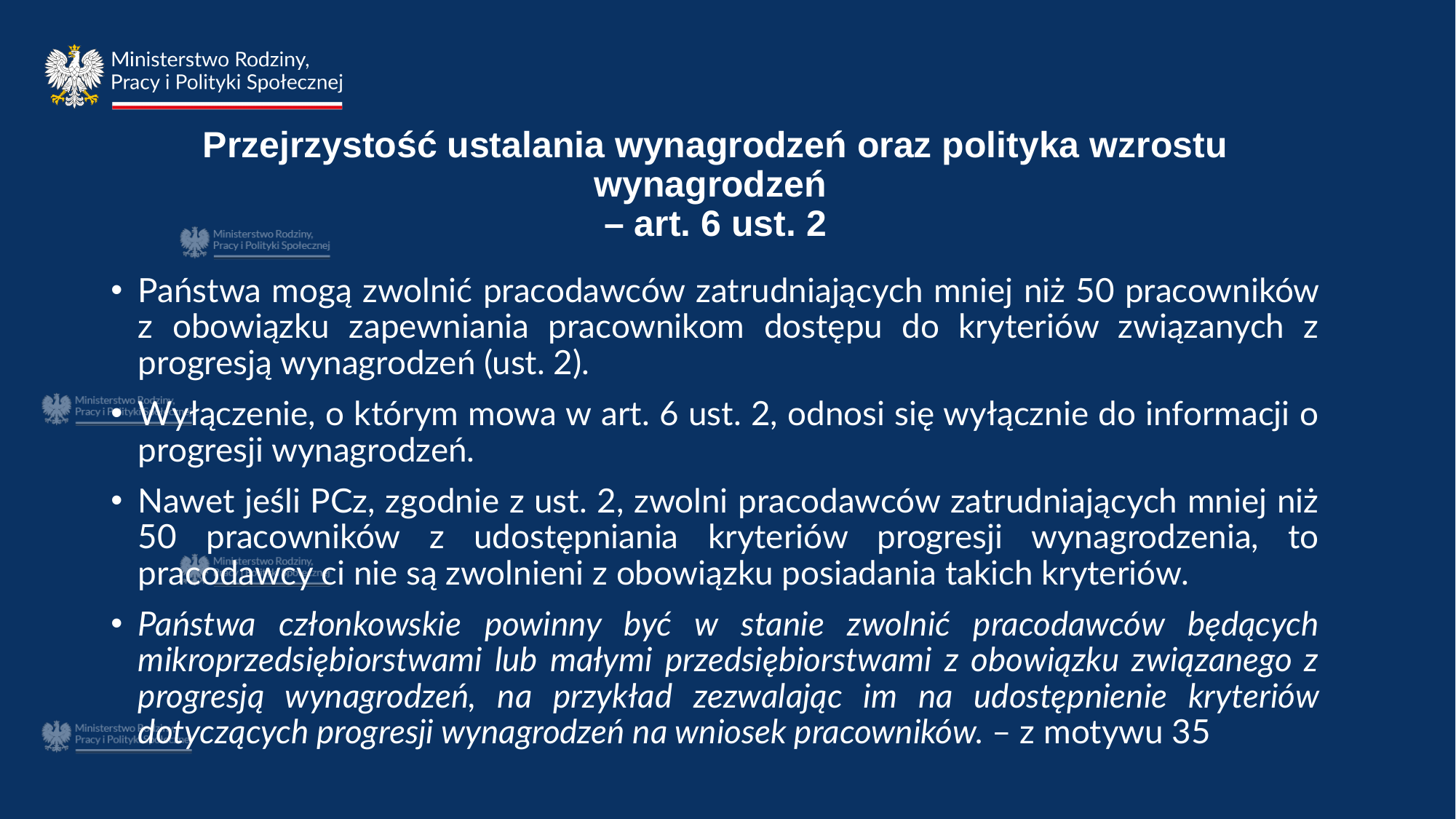

# Przejrzystość ustalania wynagrodzeń oraz polityka wzrostu wynagrodzeń – art. 6 ust. 2
Państwa mogą zwolnić pracodawców zatrudniających mniej niż 50 pracowników z obowiązku zapewniania pracownikom dostępu do kryteriów związanych z progresją wynagrodzeń (ust. 2).
Wyłączenie, o którym mowa w art. 6 ust. 2, odnosi się wyłącznie do informacji o progresji wynagrodzeń.
Nawet jeśli PCz, zgodnie z ust. 2, zwolni pracodawców zatrudniających mniej niż 50 pracowników z udostępniania kryteriów progresji wynagrodzenia, to pracodawcy ci nie są zwolnieni z obowiązku posiadania takich kryteriów.
Państwa członkowskie powinny być w stanie zwolnić pracodawców będących mikroprzedsiębiorstwami lub małymi przedsiębiorstwami z obowiązku związanego z progresją wynagrodzeń, na przykład zezwalając im na udostępnienie kryteriów dotyczących progresji wynagrodzeń na wniosek pracowników. – z motywu 35